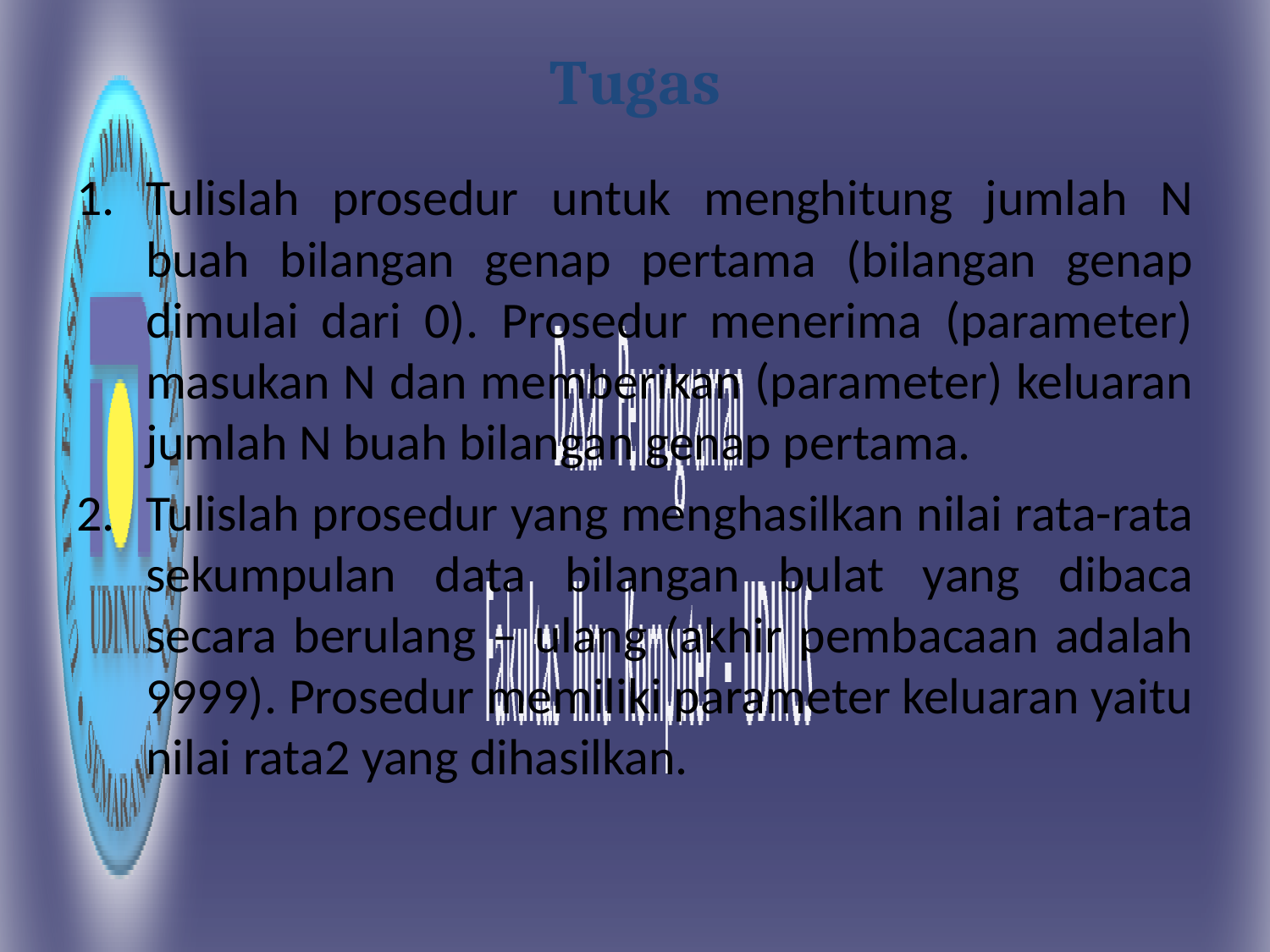

# Tugas
Tulislah prosedur untuk menghitung jumlah N buah bilangan genap pertama (bilangan genap dimulai dari 0). Prosedur menerima (parameter) masukan N dan memberikan (parameter) keluaran jumlah N buah bilangan genap pertama.
Tulislah prosedur yang menghasilkan nilai rata-rata sekumpulan data bilangan bulat yang dibaca secara berulang – ulang (akhir pembacaan adalah 9999). Prosedur memiliki parameter keluaran yaitu nilai rata2 yang dihasilkan.